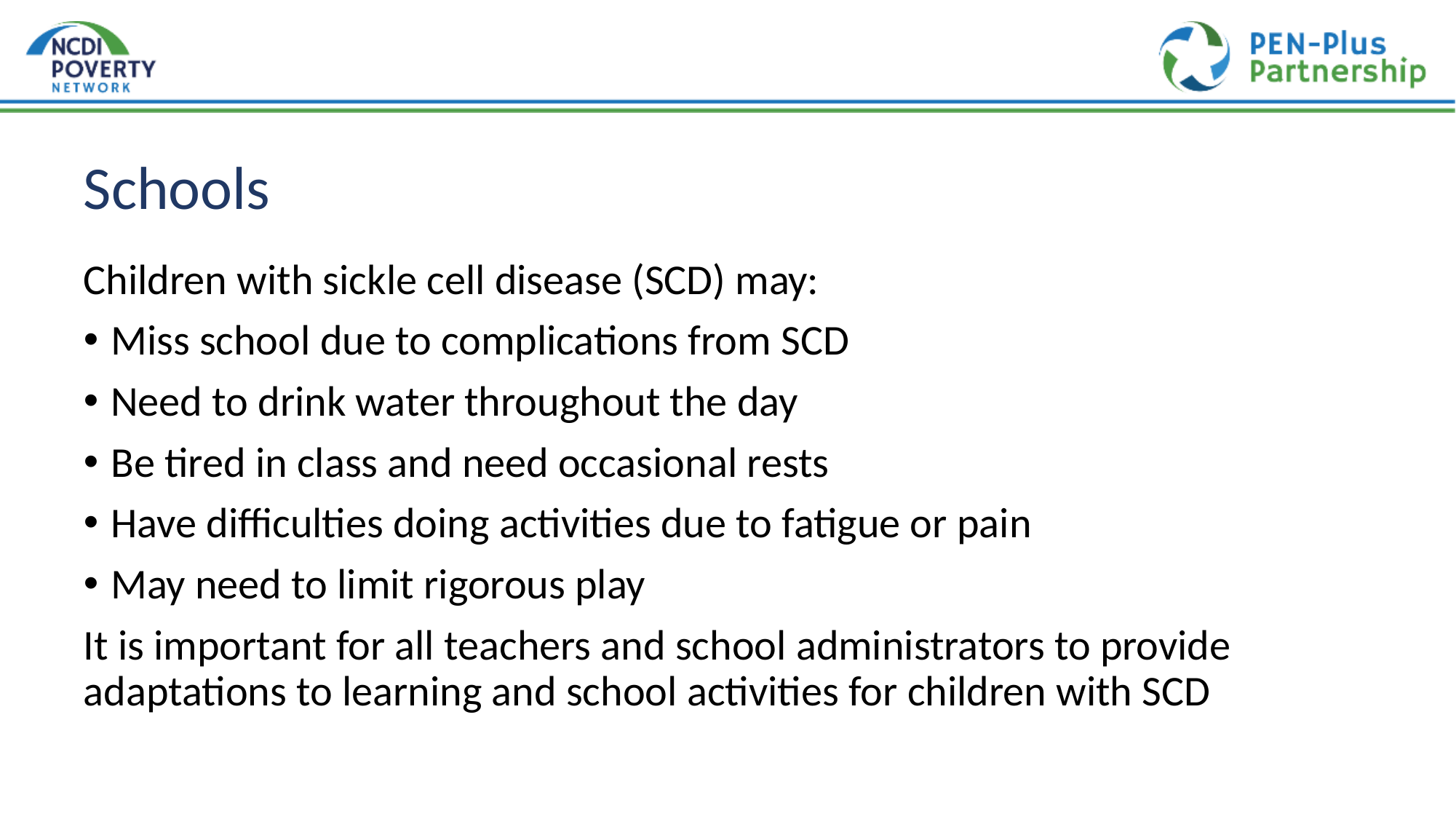

# Schools
Children with sickle cell disease (SCD) may:
Miss school due to complications from SCD
Need to drink water throughout the day
Be tired in class and need occasional rests
Have difficulties doing activities due to fatigue or pain
May need to limit rigorous play
It is important for all teachers and school administrators to provide adaptations to learning and school activities for children with SCD